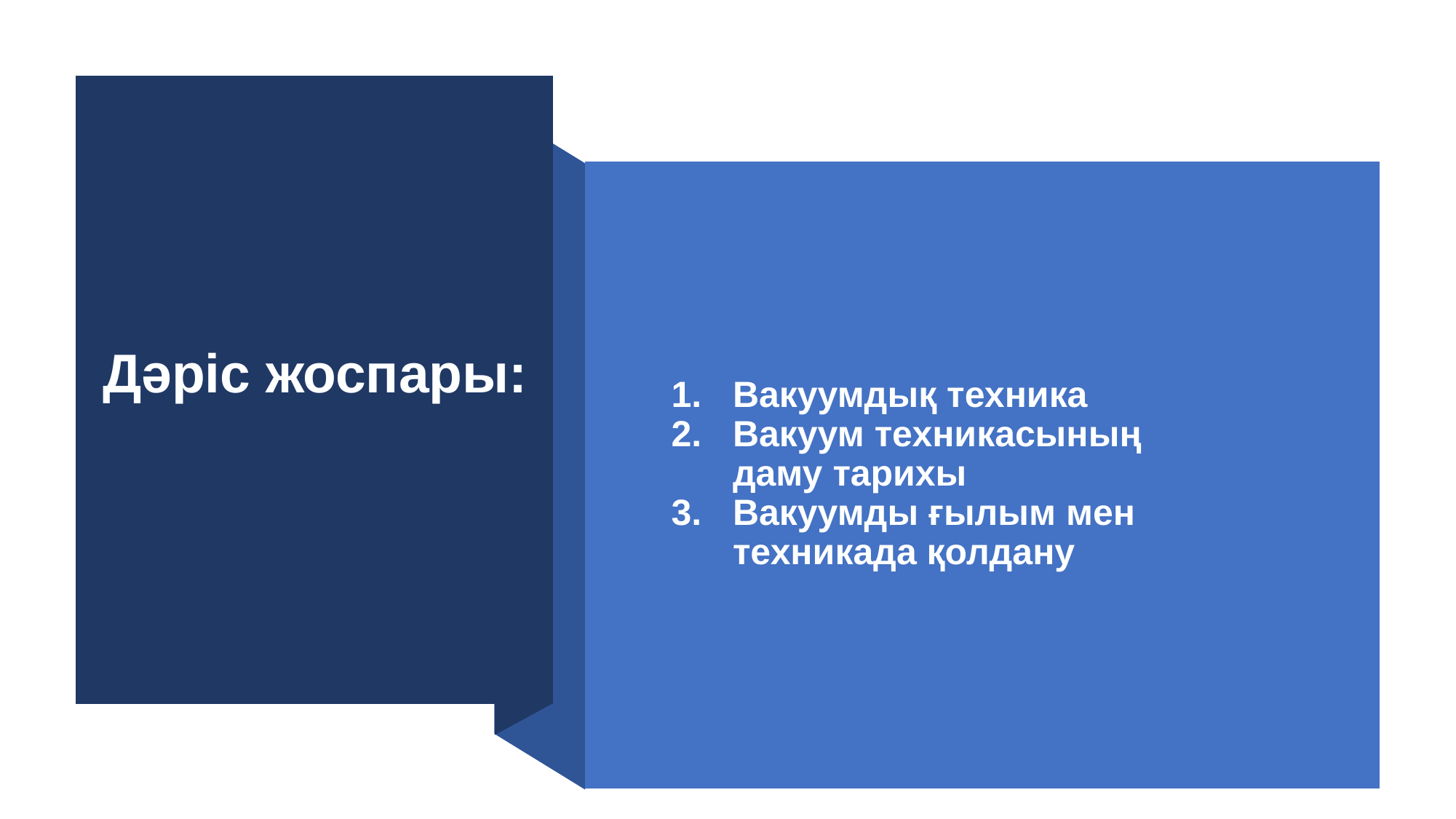

Вакуумдық техника
Вакуум техникасының даму тарихы
Вакуумды ғылым мен техникада қолдану
Дәріс жоспары: